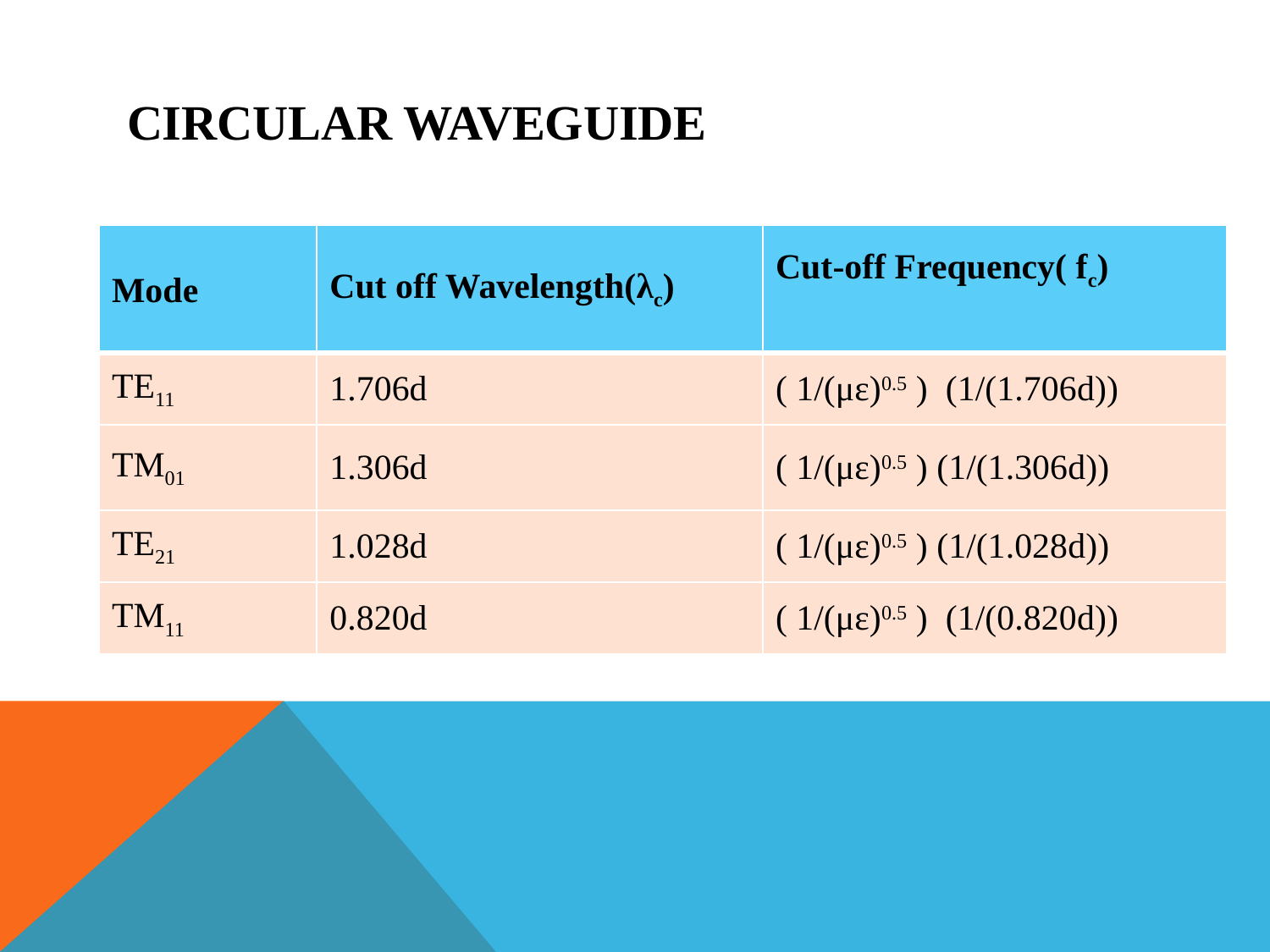

# Circular waveguide

| Mode | Cut off Wavelength(λc) | Cut-off Frequency( fc) |
| --- | --- | --- |
| TE11 | 1.706d | ( 1/(με)0.5 ) (1/(1.706d)) |
| TM01 | 1.306d | ( 1/(με)0.5 ) (1/(1.306d)) |
| TE21 | 1.028d | ( 1/(με)0.5 ) (1/(1.028d)) |
| TM11 | 0.820d | ( 1/(με)0.5 ) (1/(0.820d)) |